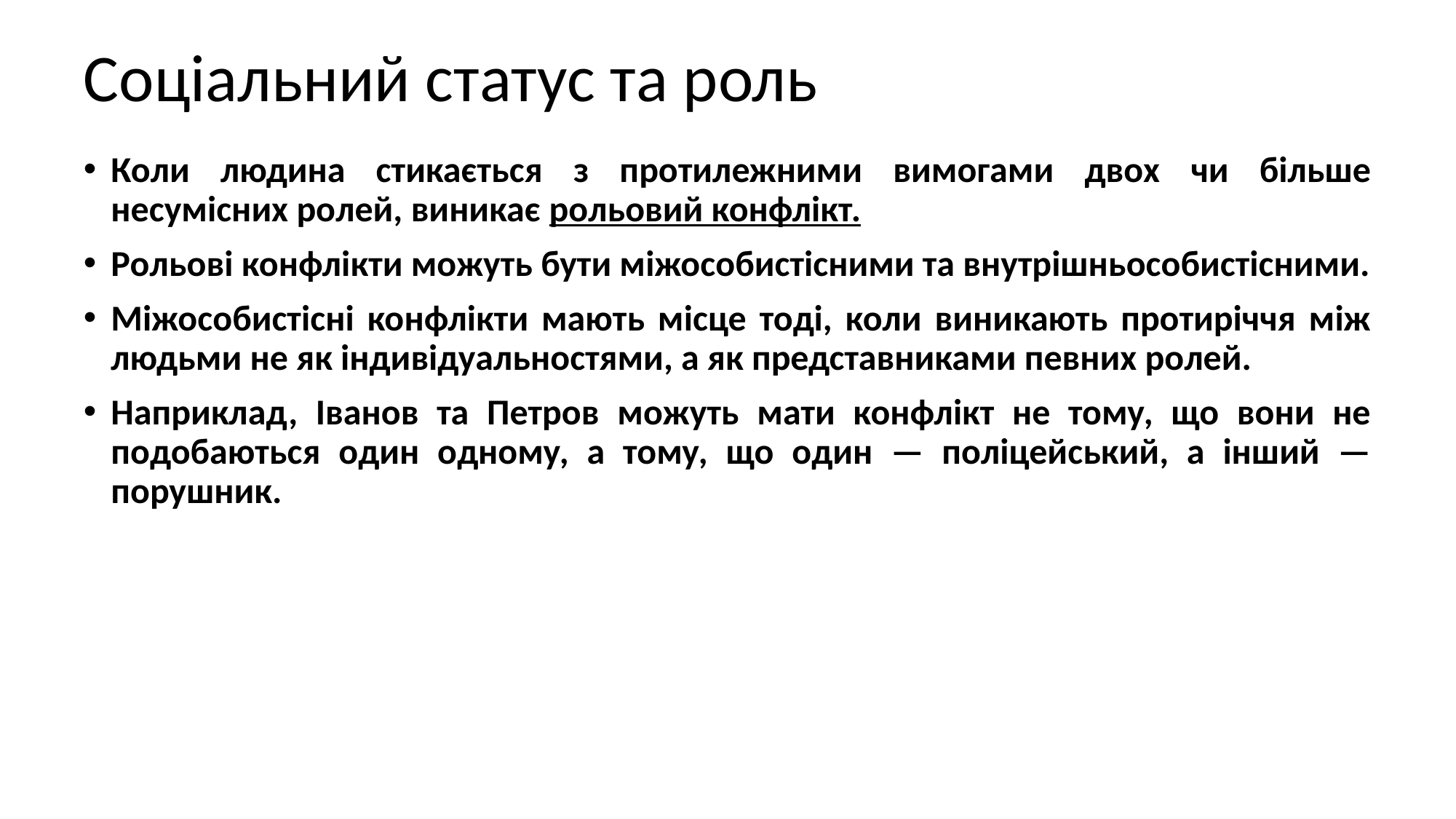

# Соціальний статус та роль
Коли людина стикається з протилежними вимогами двох чи більше несумісних ролей, виникає рольовий конфлікт.
Рольові конфлікти можуть бути міжособистісними та внутрішньособистісними.
Міжособистісні конфлікти мають місце тоді, коли виникають протиріччя між людьми не як індивідуальностями, а як представниками певних ролей.
Наприклад, Іванов та Петров можуть мати конфлікт не тому, що вони не подобаються один одному, а тому, що один — поліцейський, а інший — порушник.